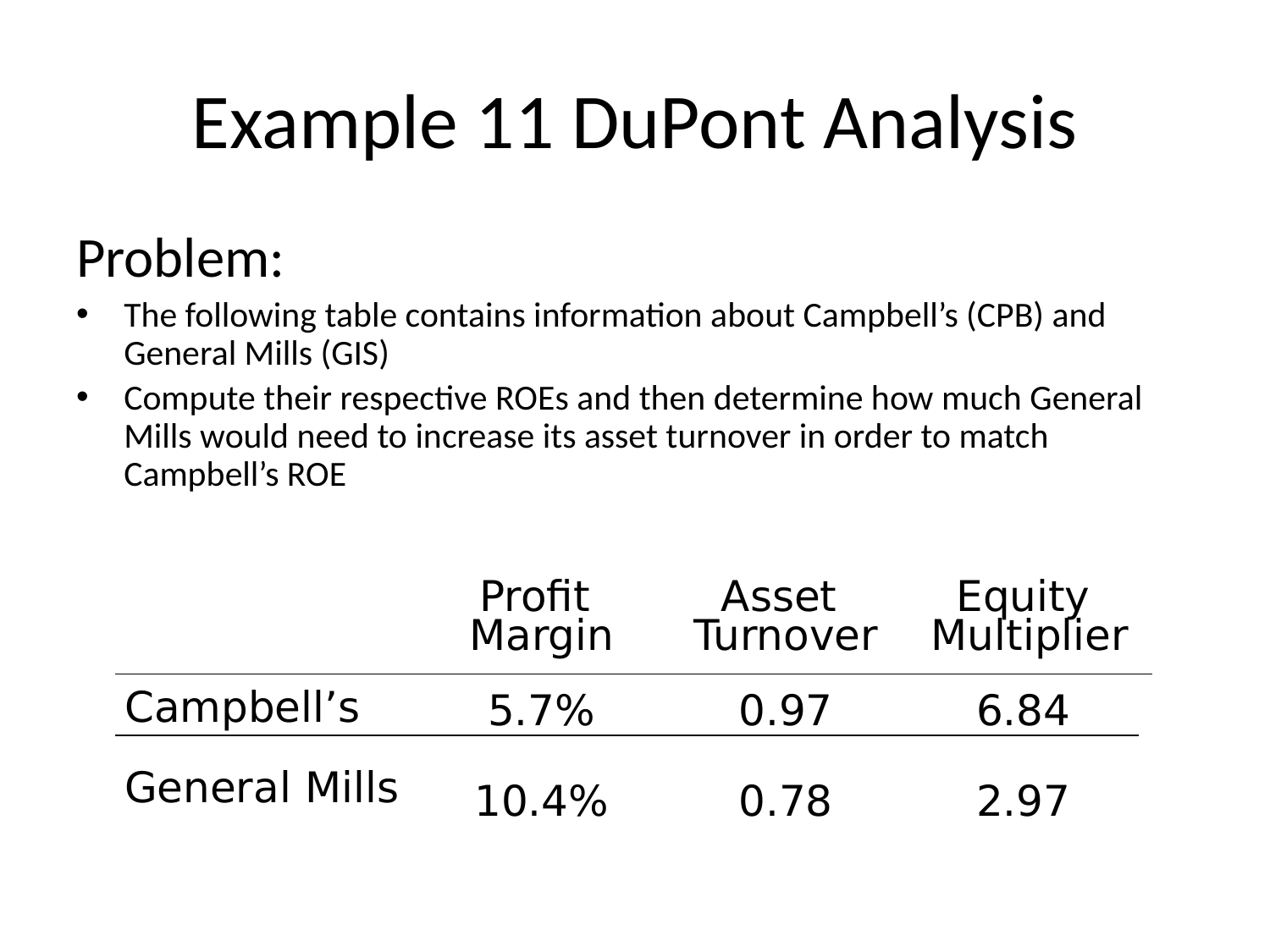

# Example 11 DuPont Analysis
Problem:
The following table contains information about Campbell’s (CPB) and General Mills (GIS)
Compute their respective ROEs and then determine how much General Mills would need to increase its asset turnover in order to match Campbell’s ROE
|  | Profit Margin | Asset Turnover | Equity Multiplier |  |
| --- | --- | --- | --- | --- |
| Campbell’s | 5.7% | 0.97 | 6.84 |  |
| General Mills | 10.4% | 0.78 | 2.97 |  |